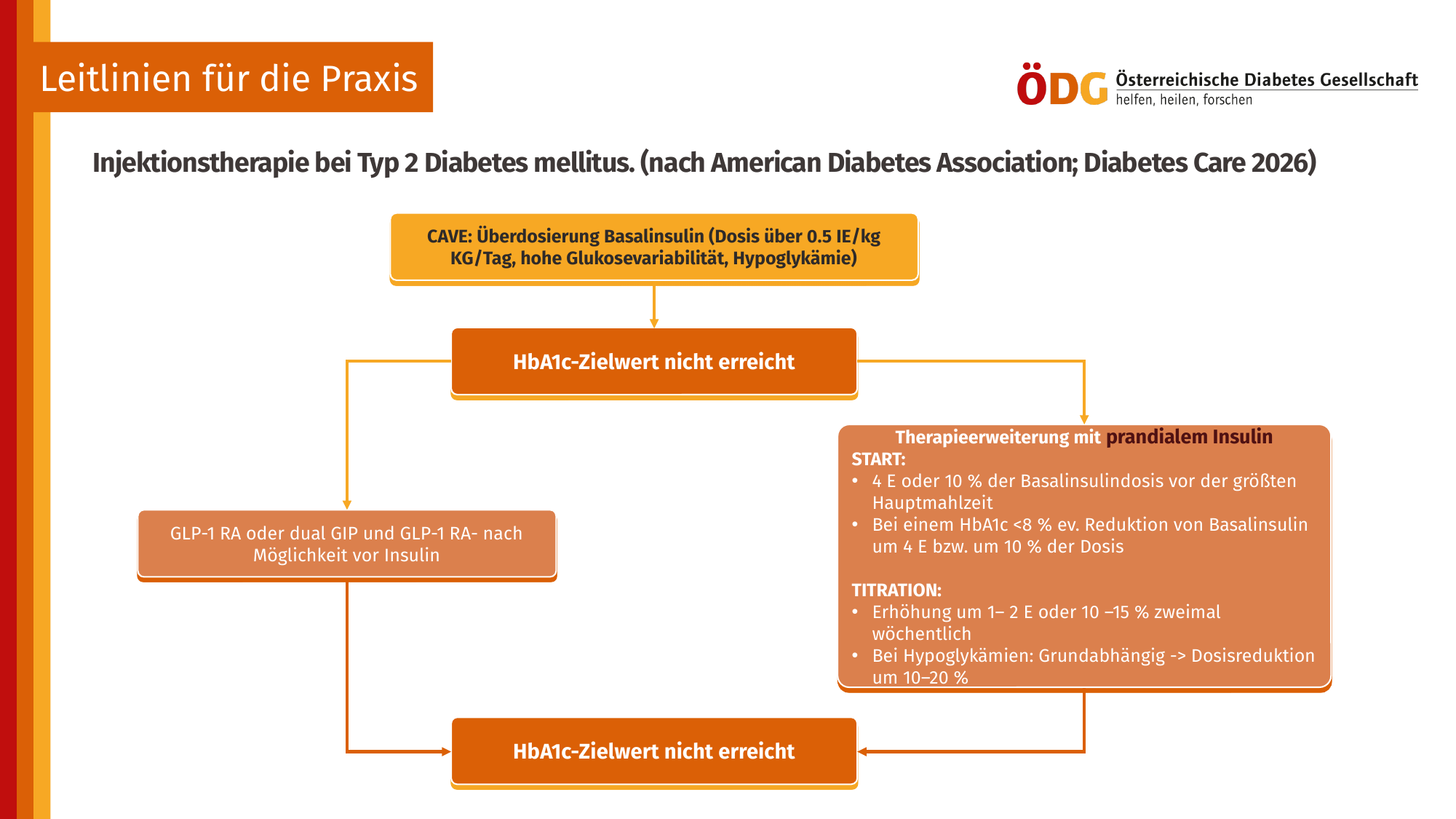

Injektionstherapie bei Typ 2 Diabetes mellitus. (nach American Diabetes Association; Diabetes Care 2026)
CAVE: Überdosierung Basalinsulin (Dosis über 0.5 IE/kg KG/Tag, hohe Glukosevariabilität, Hypoglykämie)
HbA1c-Zielwert nicht erreicht
Therapieerweiterung mit prandialem Insulin
START:
4 E oder 10 % der Basalinsulindosis vor der größten Hauptmahlzeit
Bei einem HbA1c <8 % ev. Reduktion von Basalinsulin um 4 E bzw. um 10 % der Dosis

TITRATION:
Erhöhung um 1– 2 E oder 10 –15 % zweimal wöchentlich
Bei Hypoglykämien: Grundabhängig -> Dosisreduktion um 10–20 %
GLP-1 RA oder dual GIP und GLP-1 RA- nach Möglichkeit vor Insulin
HbA1c-Zielwert nicht erreicht